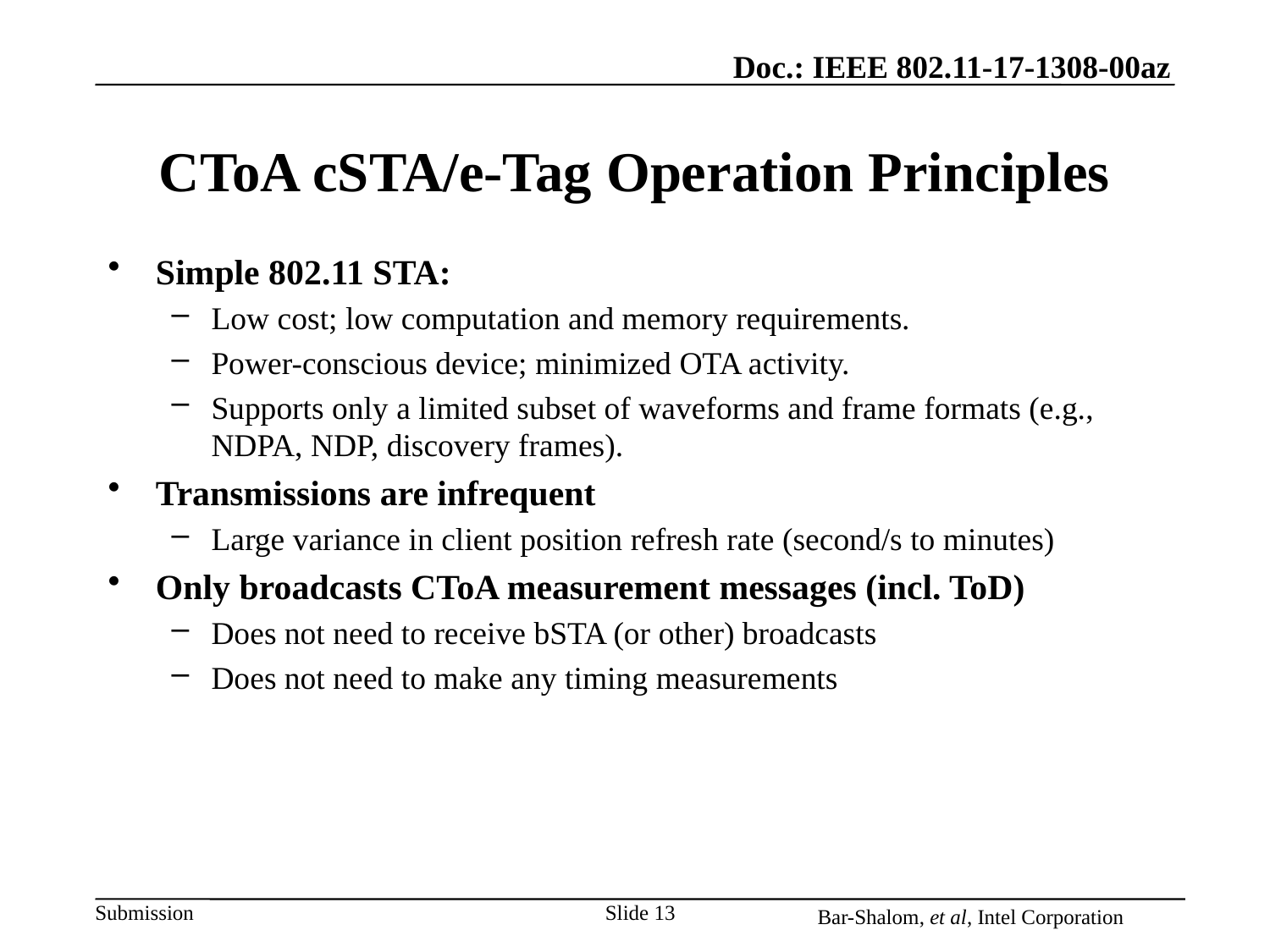

# CToA cSTA/e-Tag Operation Principles
Simple 802.11 STA:
Low cost; low computation and memory requirements.
Power-conscious device; minimized OTA activity.
Supports only a limited subset of waveforms and frame formats (e.g., NDPA, NDP, discovery frames).
Transmissions are infrequent
Large variance in client position refresh rate (second/s to minutes)
Only broadcasts CToA measurement messages (incl. ToD)
Does not need to receive bSTA (or other) broadcasts
Does not need to make any timing measurements

Slide 13